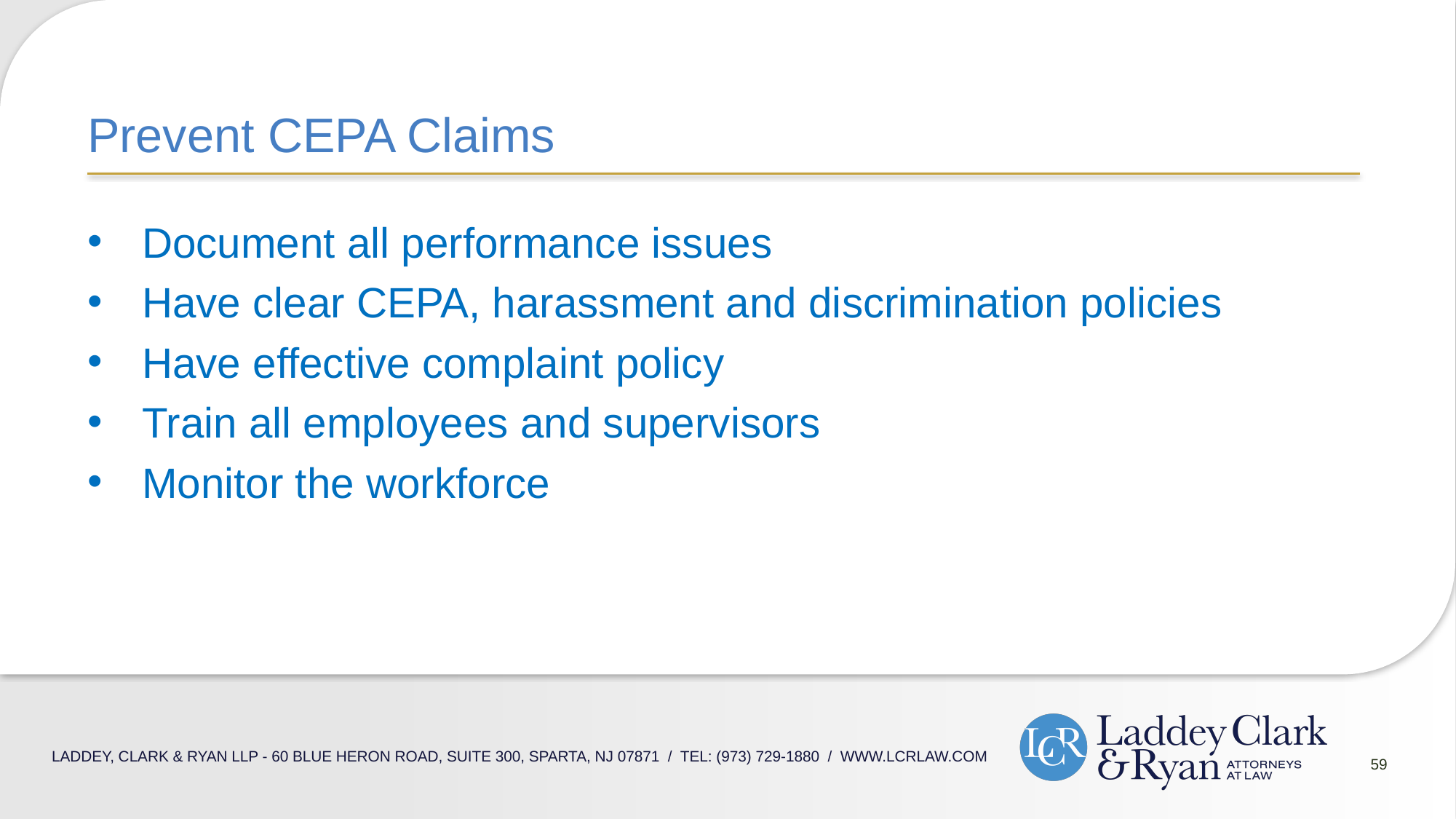

Prevent CEPA Claims
Document all performance issues
Have clear CEPA, harassment and discrimination policies
Have effective complaint policy
Train all employees and supervisors
Monitor the workforce